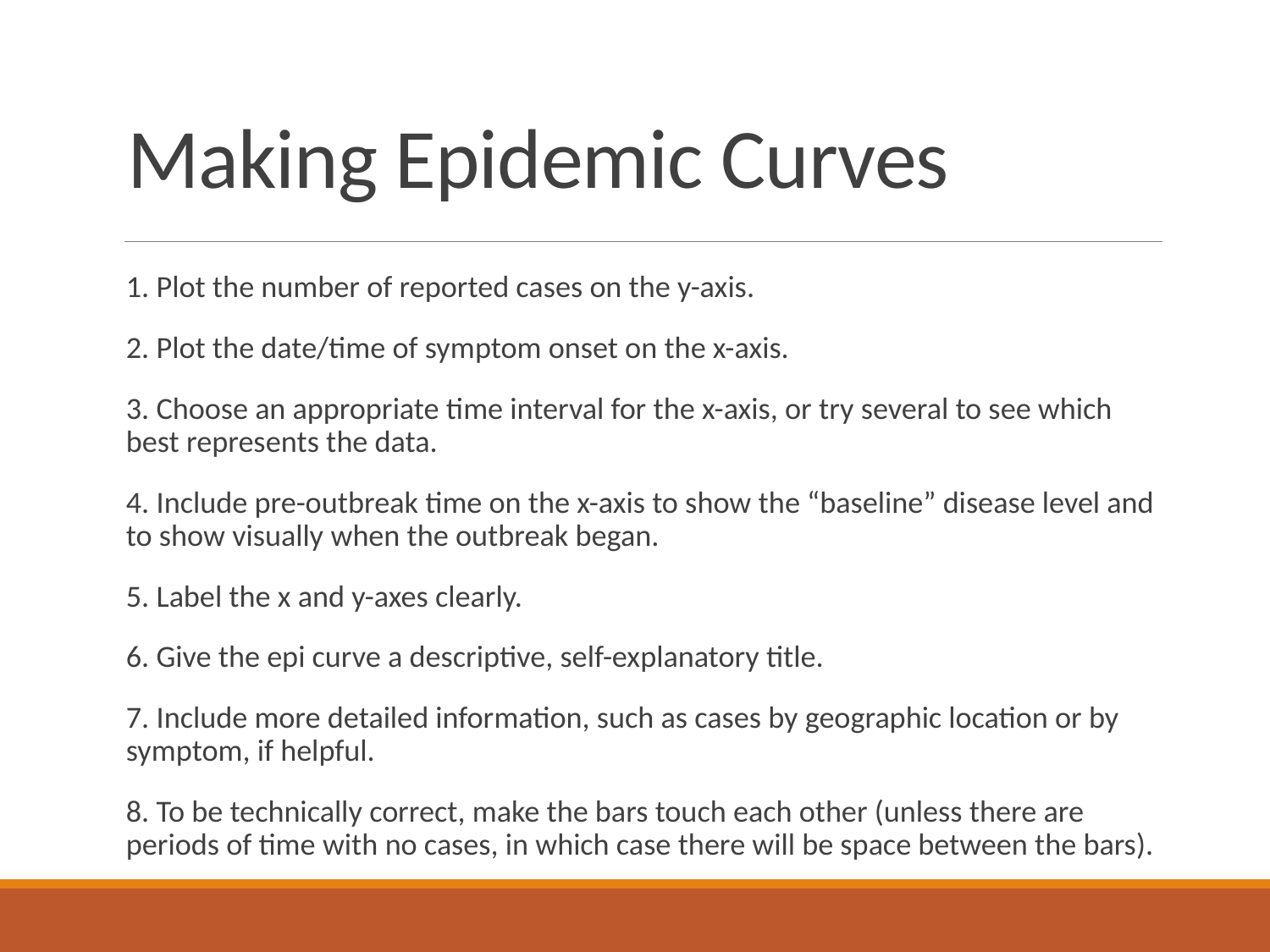

# Making Epidemic Curves
1. Plot the number of reported cases on the y-axis.
2. Plot the date/time of symptom onset on the x-axis.
3. Choose an appropriate time interval for the x-axis, or try several to see which best represents the data.
4. Include pre-outbreak time on the x-axis to show the “baseline” disease level and to show visually when the outbreak began.
5. Label the x and y-axes clearly.
6. Give the epi curve a descriptive, self-explanatory title.
7. Include more detailed information, such as cases by geographic location or by symptom, if helpful.
8. To be technically correct, make the bars touch each other (unless there are periods of time with no cases, in which case there will be space between the bars).